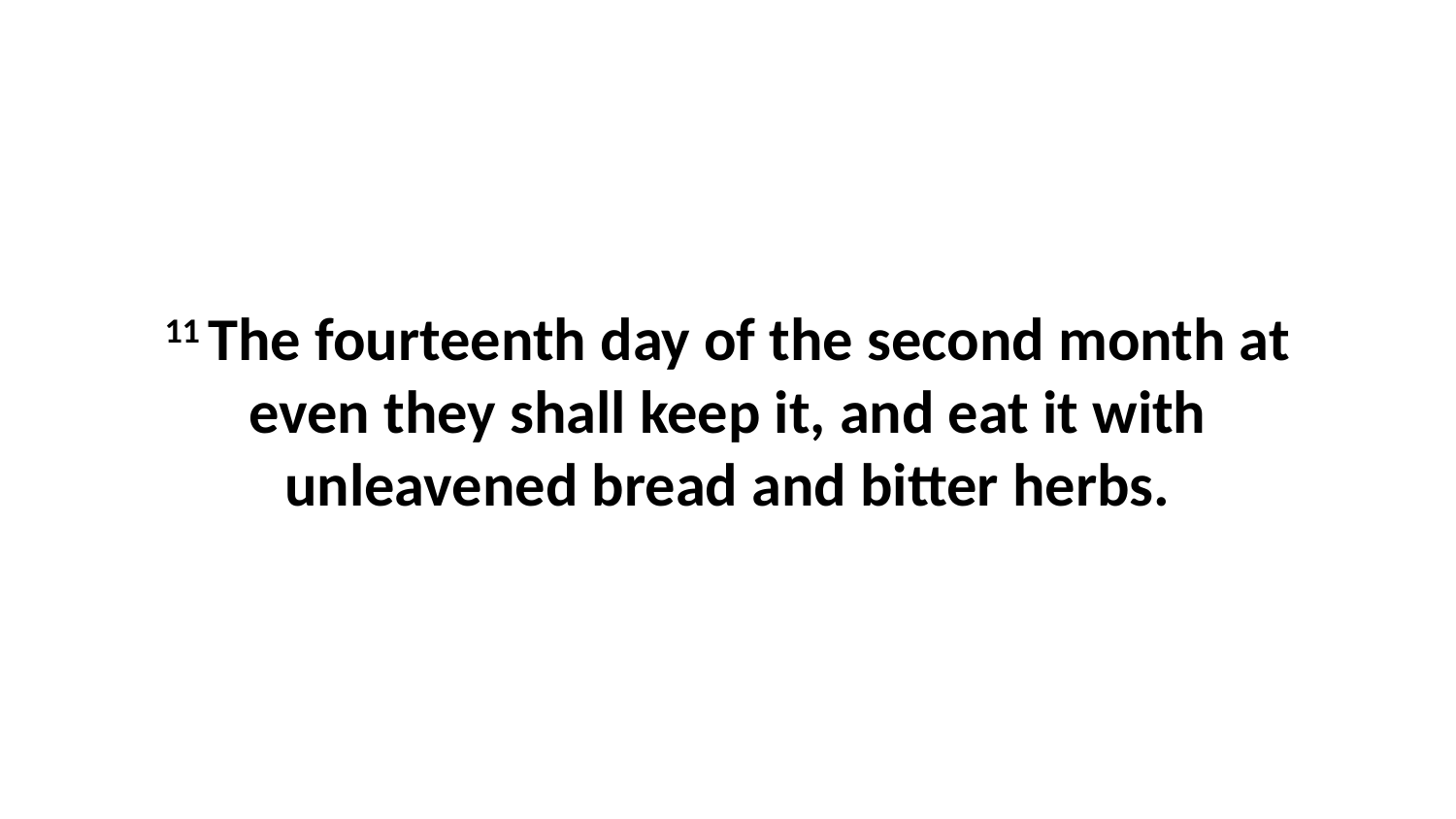

11 The fourteenth day of the second month at even they shall keep it, and eat it with unleavened bread and bitter herbs.